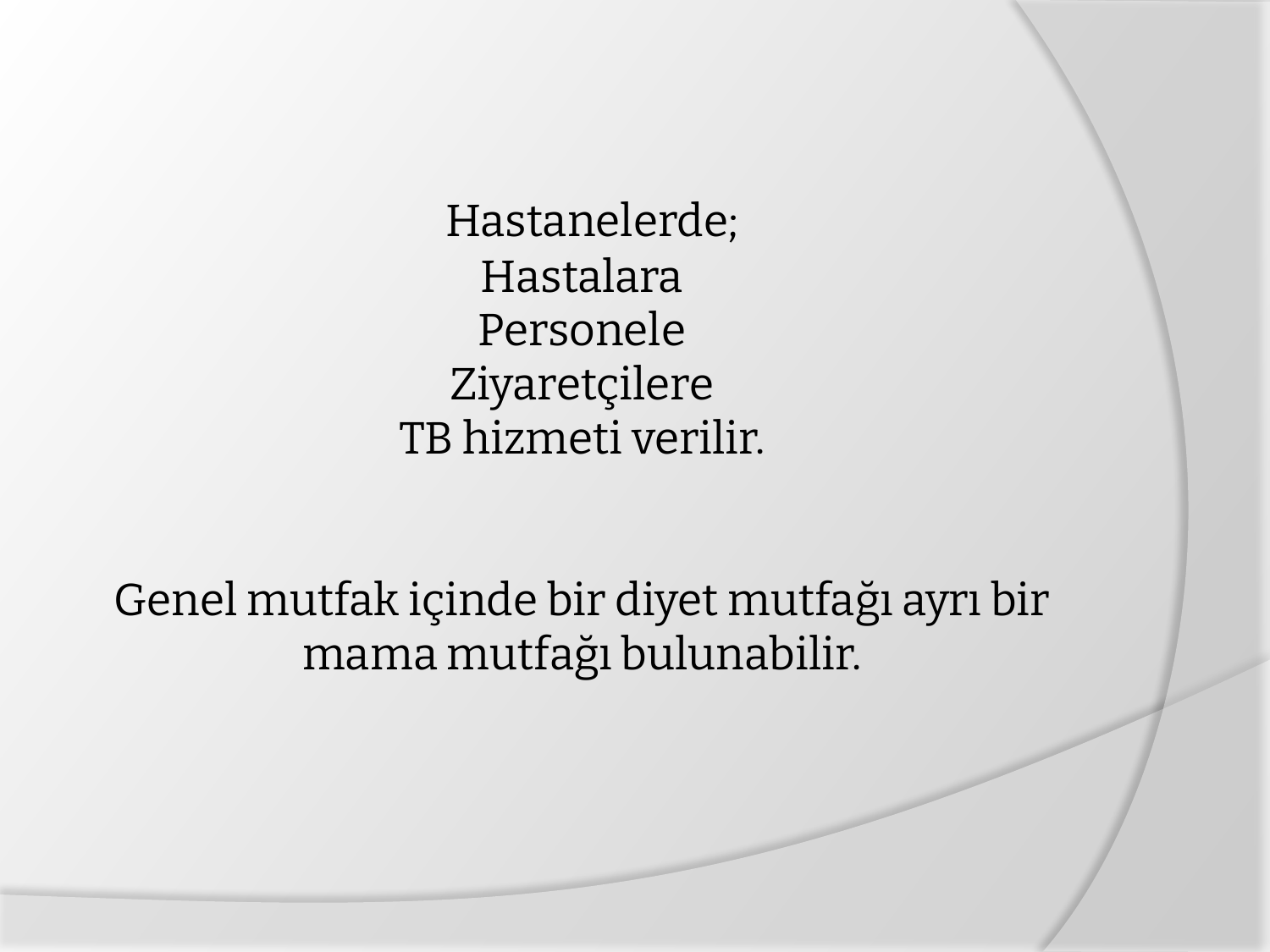

# Hastanelerde; Hastalara Personele Ziyaretçilere TB hizmeti verilir. Genel mutfak içinde bir diyet mutfağı ayrı bir mama mutfağı bulunabilir.